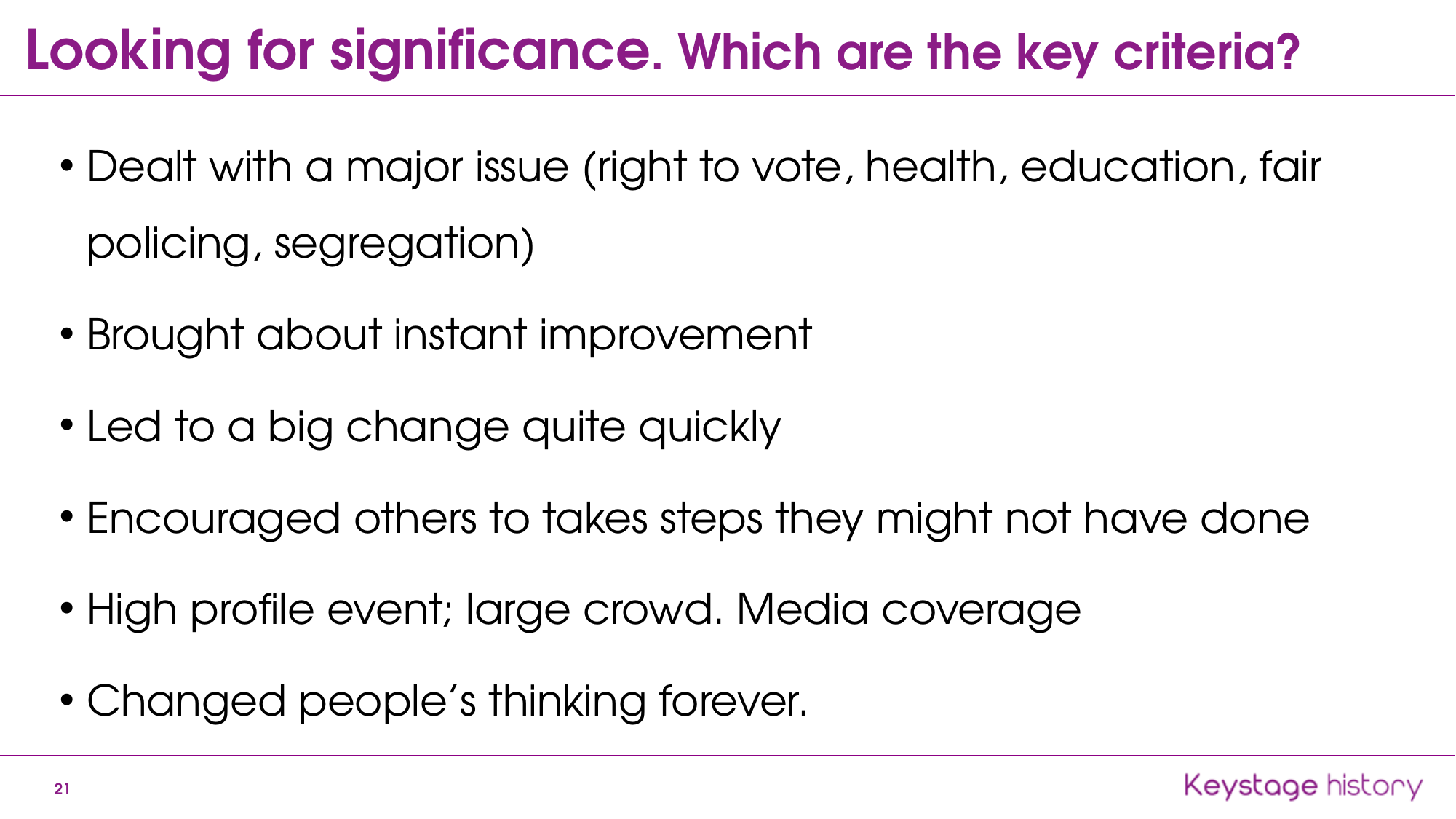

Looking for significance. Which are the key criteria?
Dealt with a major issue (right to vote, health, education, fair policing, segregation)
Brought about instant improvement
Led to a big change quite quickly
Encouraged others to takes steps they might not have done
High profile event; large crowd. Media coverage
Changed people’s thinking forever.